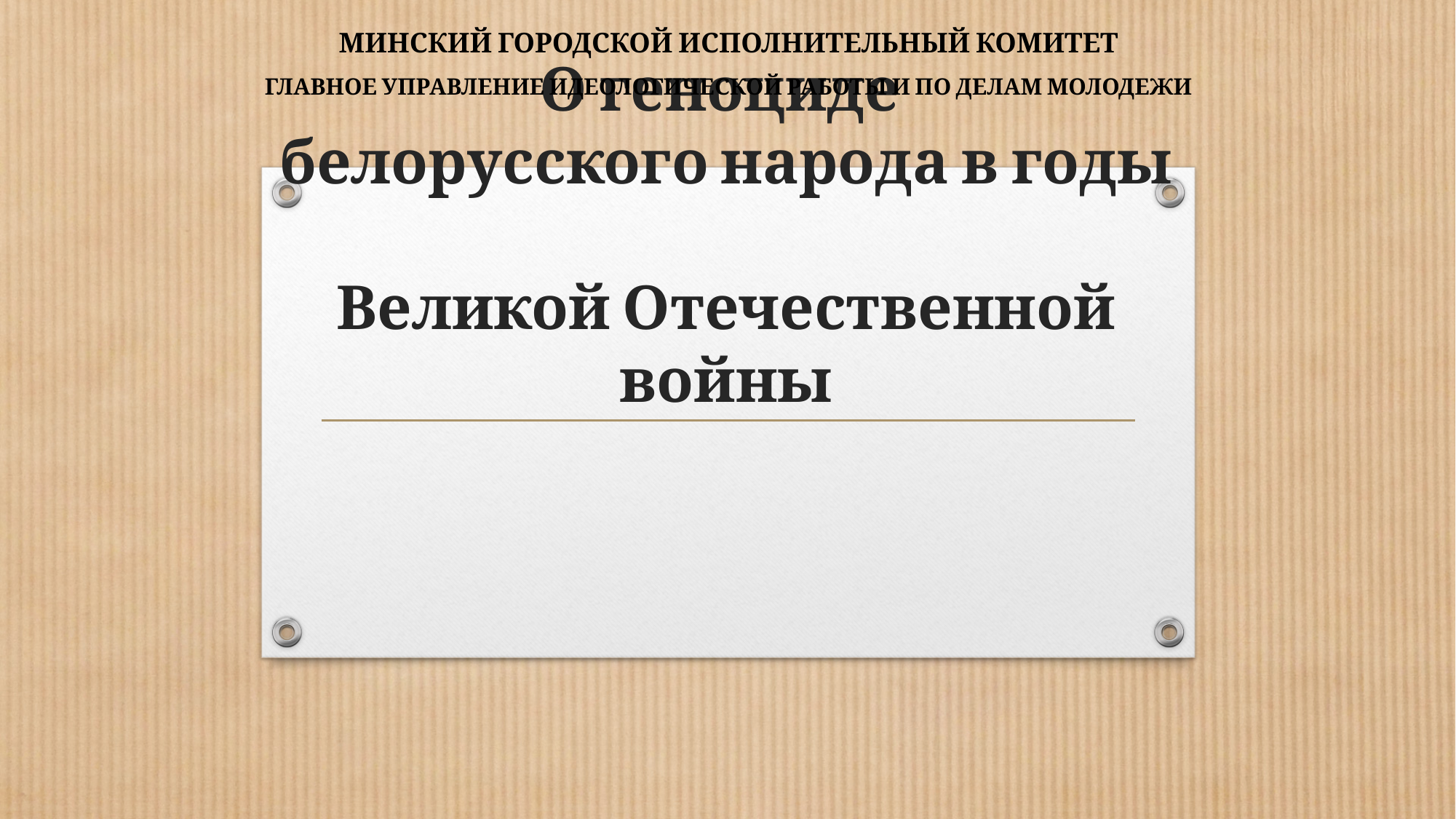

МИНСКИЙ ГОРОДСКОЙ ИСПОЛНИТЕЛЬНЫЙ КОМИТЕТ
ГЛАВНОЕ УПРАВЛЕНИЕ ИДЕОЛОГИЧЕСКОЙ РАБОТЫ И ПО ДЕЛАМ МОЛОДЕЖИ
# О геноциде белорусского народа в годы Великой Отечественной войны